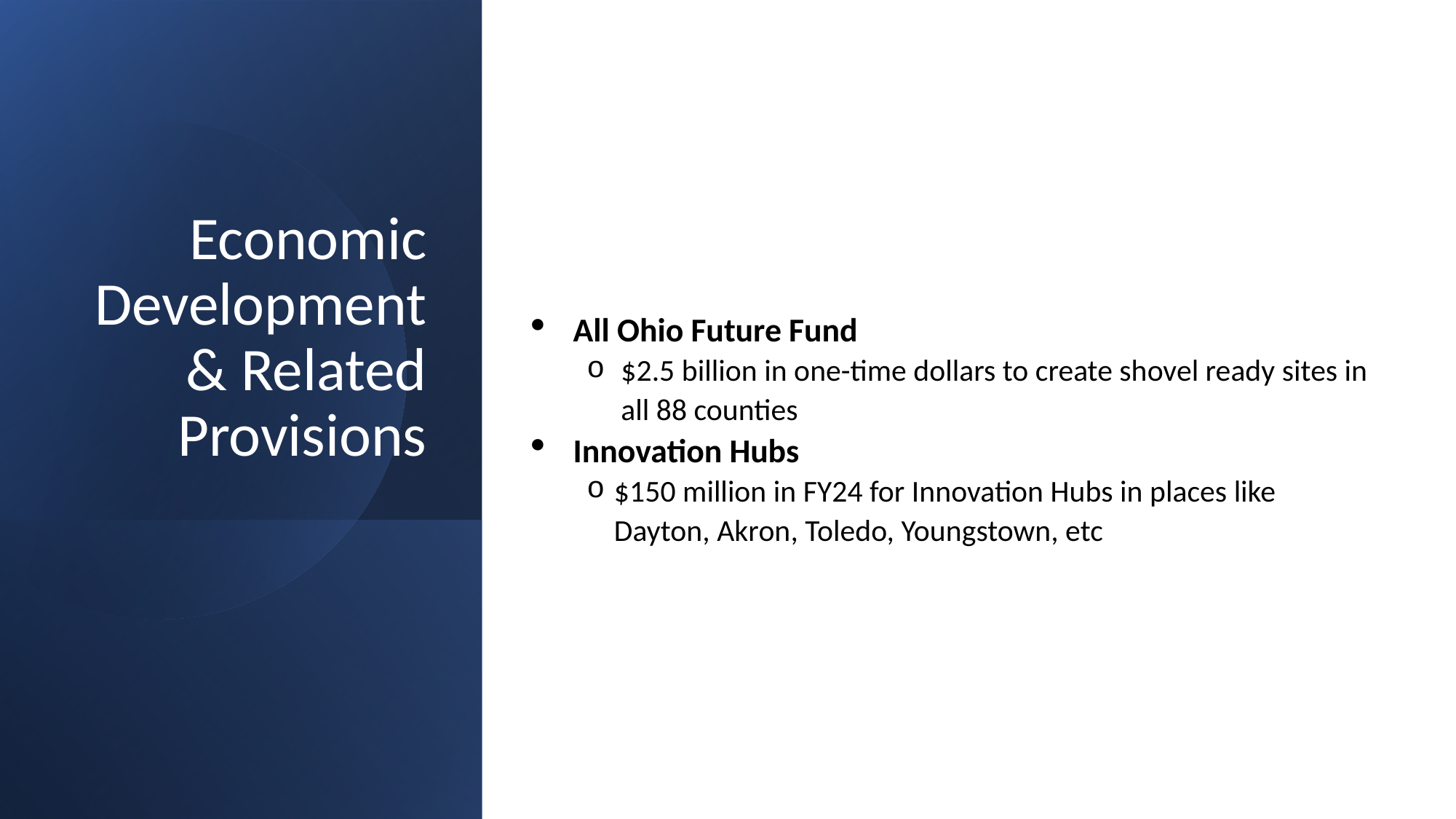

All Ohio Future Fund
$2.5 billion in one-time dollars to create shovel ready sites in all 88 counties
Innovation Hubs
$150 million in FY24 for Innovation Hubs in places like Dayton, Akron, Toledo, Youngstown, etc
# Economic Development & Related Provisions